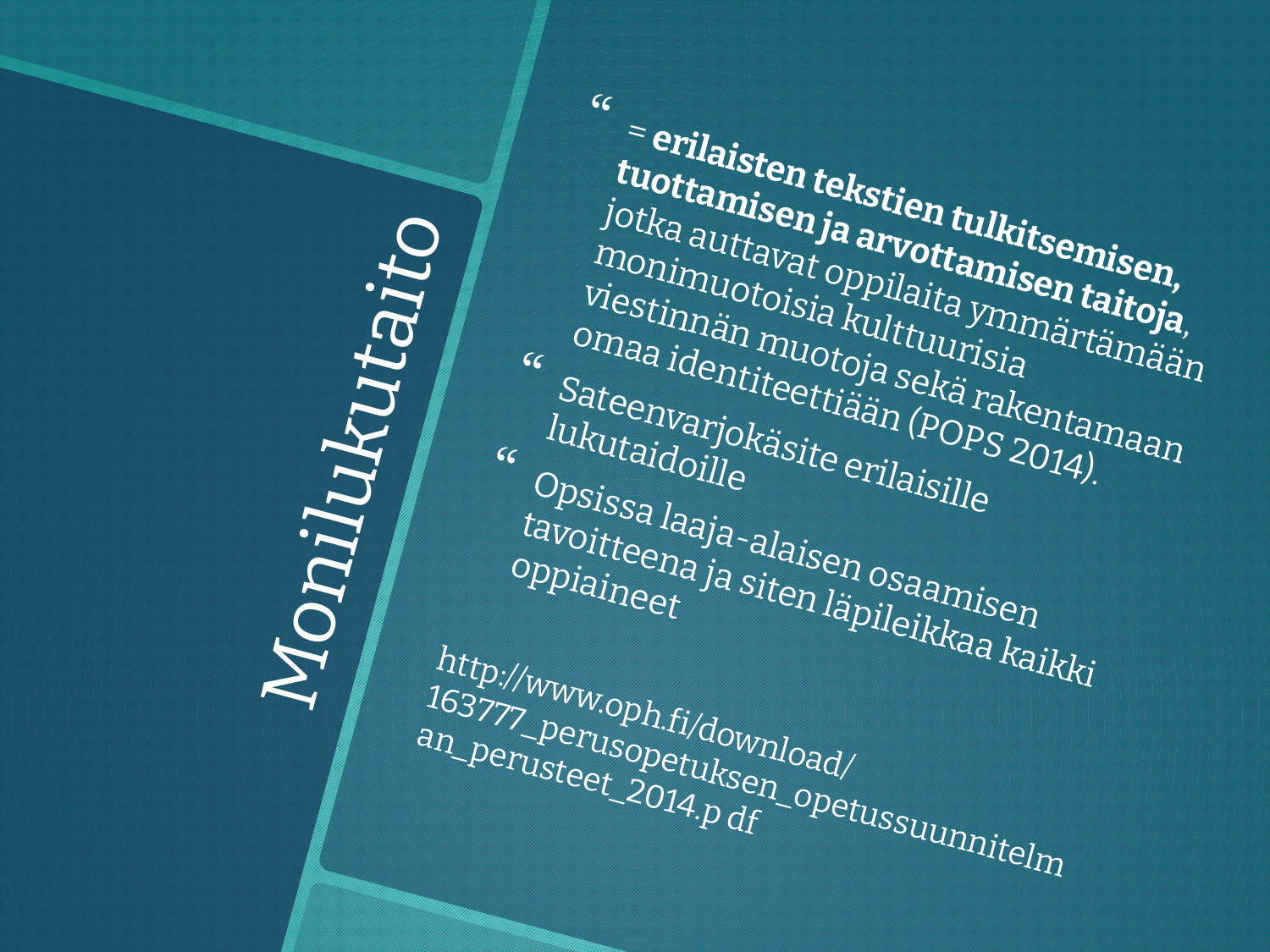

= erilaisten tekstien tulkitsemisen, tuottamisen ja arvottamisen taitoja, jotka auttavat oppilaita ymmärtämään monimuotoisia kulttuurisia viestinnän muotoja sekä rakentamaan omaa identiteettiään (POPS 2014).
Sateenvarjokäsite erilaisille lukutaidoille
Opsissa laaja-alaisen osaamisen tavoitteena ja siten läpileikkaa kaikki oppiaineet

http://www.oph.fi/download/163777_perusopetuksen_opetussuunnitelman_perusteet_2014.p df

# Monilukutaito